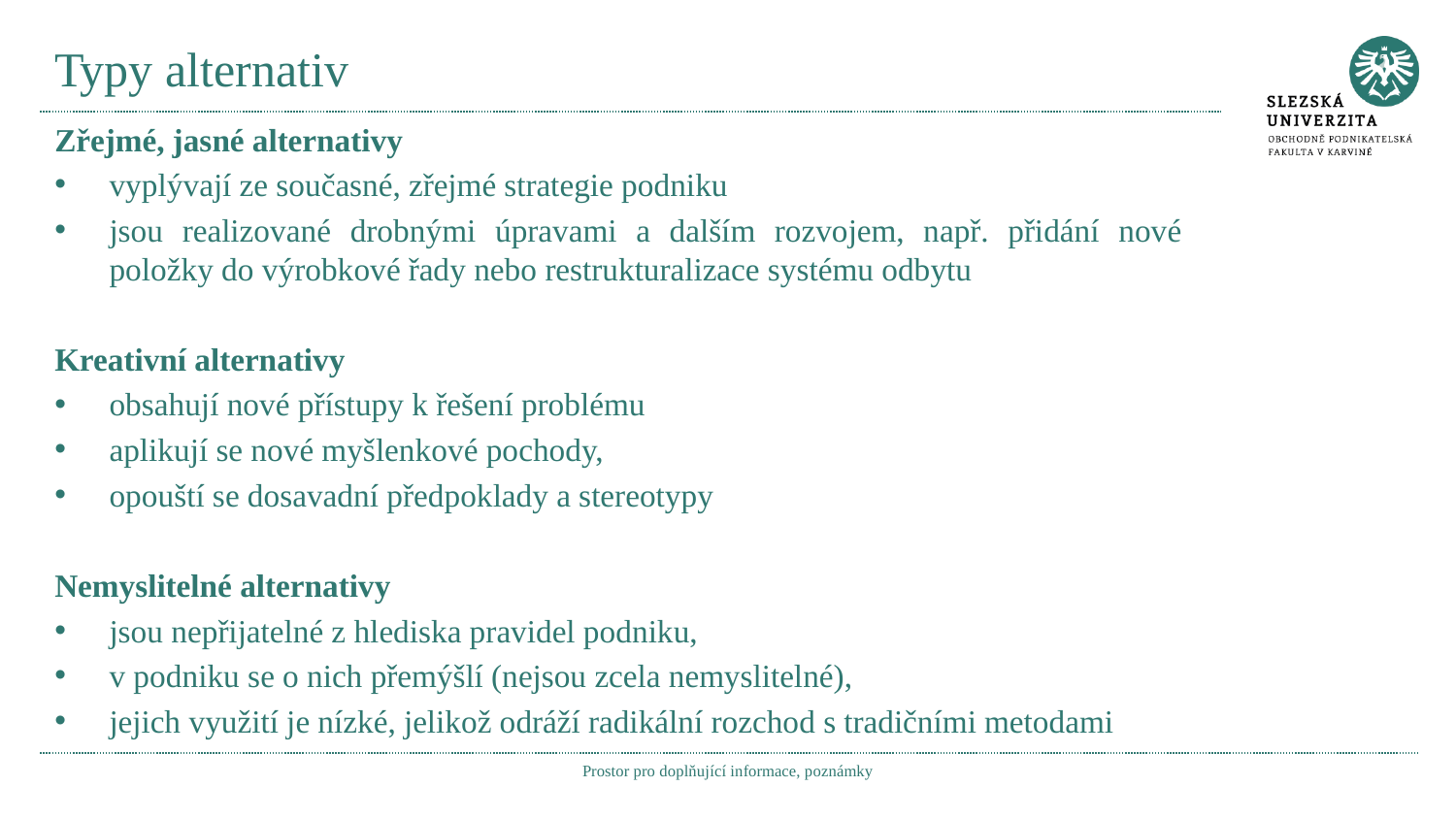

# Typy alternativ
Zřejmé, jasné alternativy
vyplývají ze současné, zřejmé strategie podniku
jsou realizované drobnými úpravami a dalším rozvojem, např. přidání nové položky do výrobkové řady nebo restrukturalizace systému odbytu

Kreativní alternativy
obsahují nové přístupy k řešení problému
aplikují se nové myšlenkové pochody,
opouští se dosavadní předpoklady a stereotypy

Nemyslitelné alternativy
jsou nepřijatelné z hlediska pravidel podniku,
v podniku se o nich přemýšlí (nejsou zcela nemyslitelné),
jejich využití je nízké, jelikož odráží radikální rozchod s tradičními metodami

Prostor pro doplňující informace, poznámky